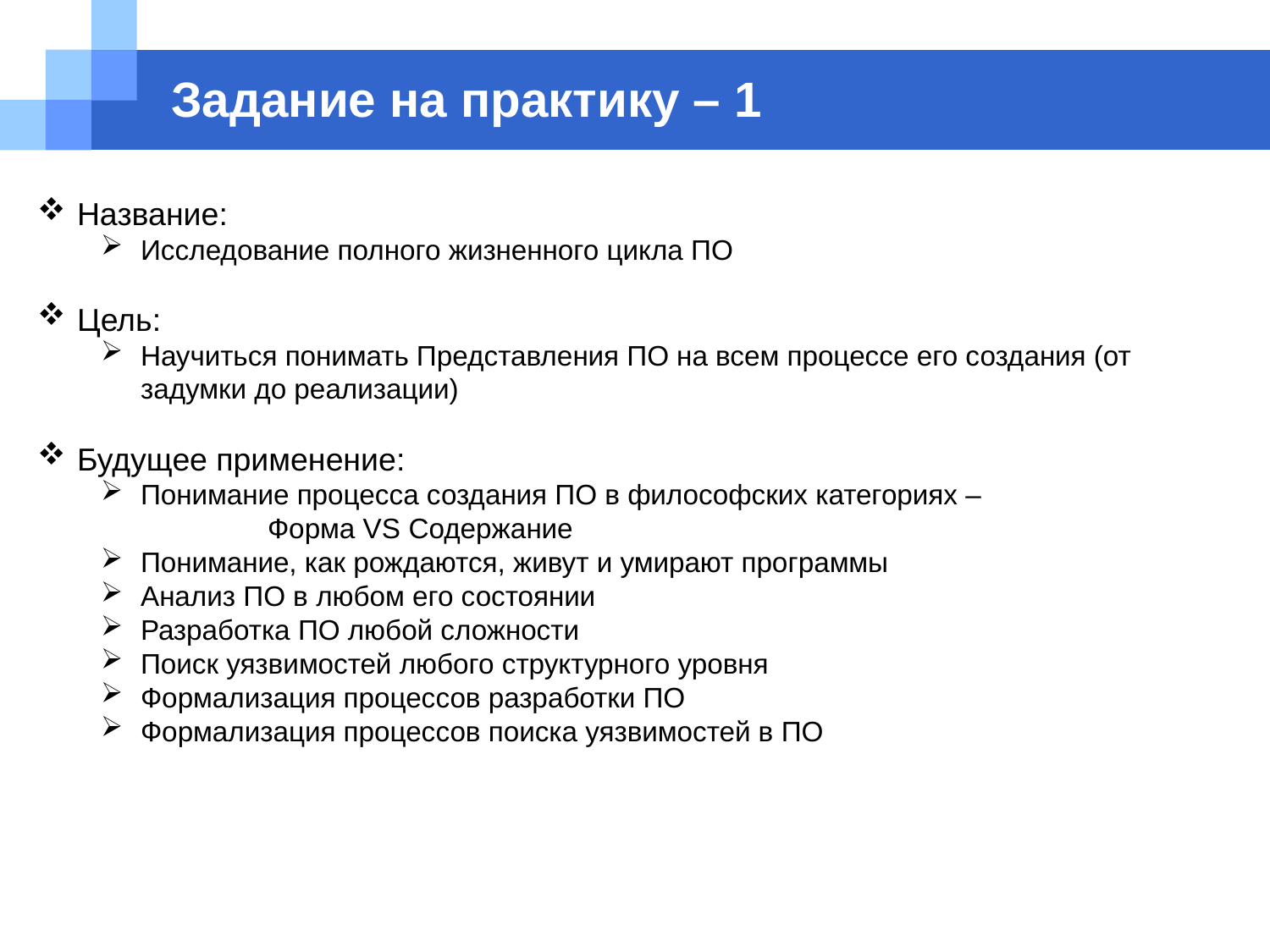

# Задание на практику – 1

Название:
Исследование полного жизненного цикла ПО

Цель:
Научиться понимать Представления ПО на всем процессе его создания (от задумки до реализации)

Будущее применение:
Понимание процесса создания ПО в философских категориях –
	Форма VS Содержание
Понимание, как рождаются, живут и умирают программы
Анализ ПО в любом его состоянии
Разработка ПО любой сложности
Поиск уязвимостей любого структурного уровня
Формализация процессов разработки ПО
Формализация процессов поиска уязвимостей в ПО